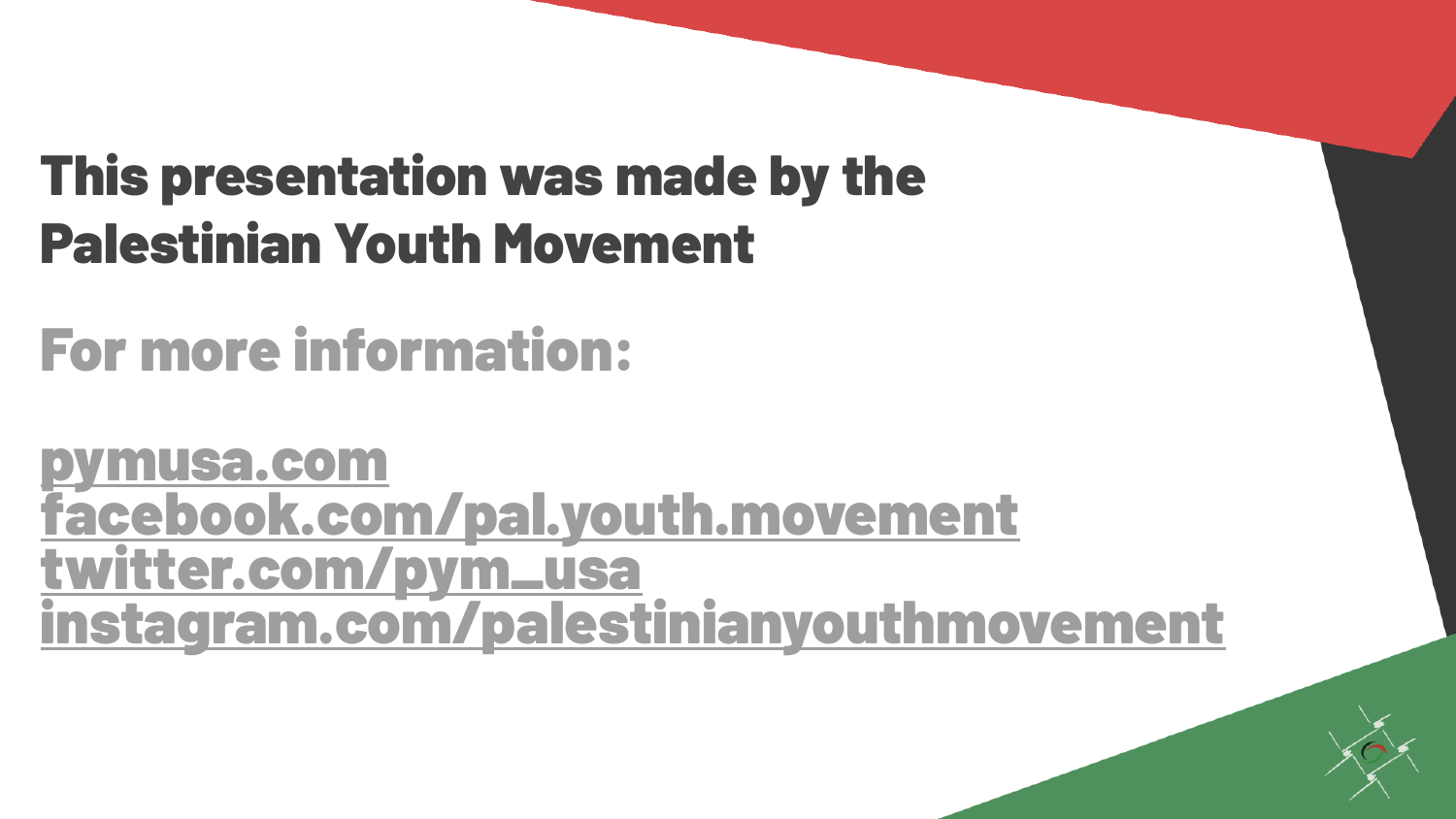

# This presentation was made by the Palestinian Youth Movement
For more information:

pymusa.com
facebook.com/pal.youth.movement
twitter.com/pym_usa
instagram.com/palestinianyouthmovement